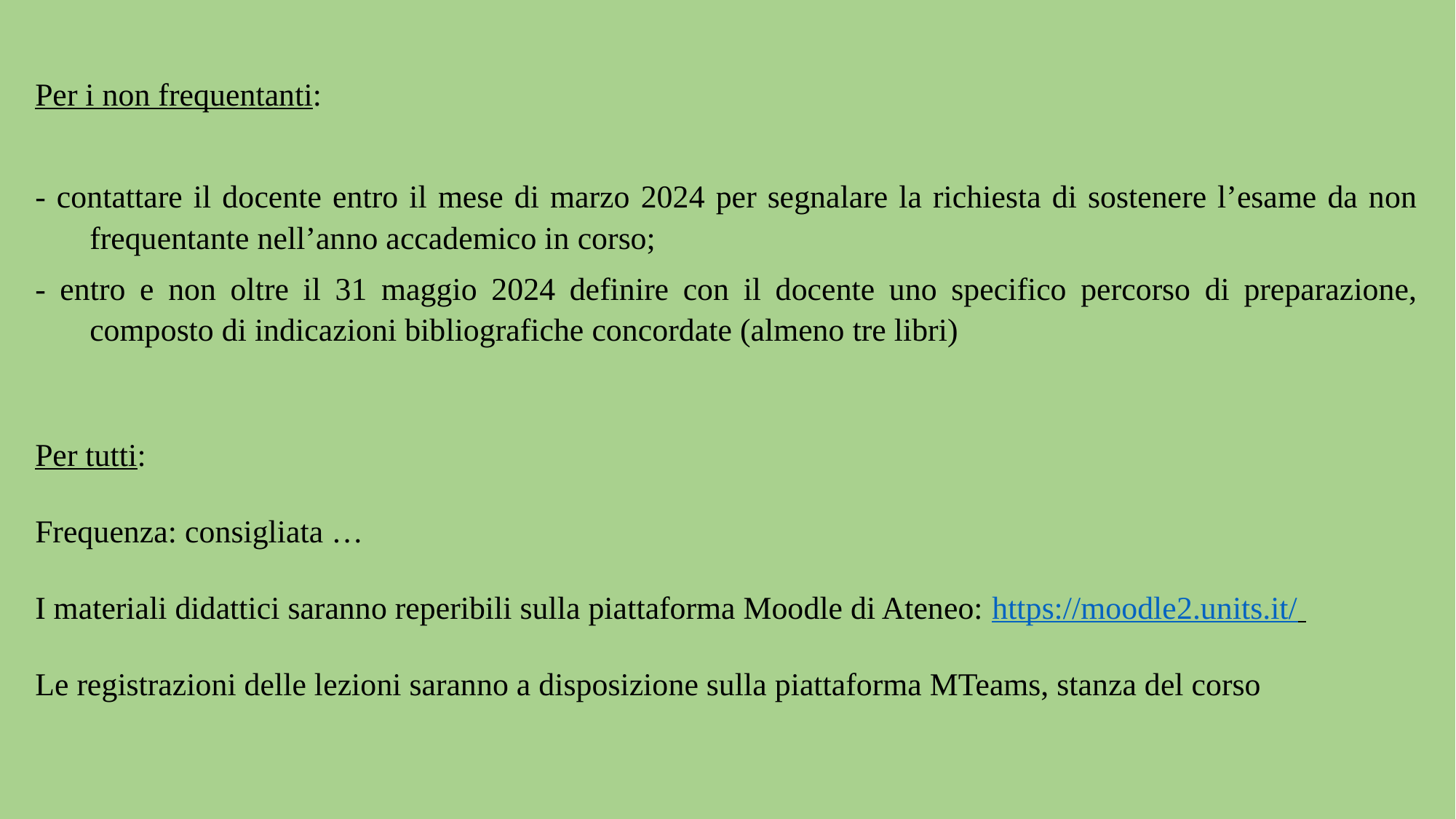

Per i non frequentanti:

- contattare il docente entro il mese di marzo 2024 per segnalare la richiesta di sostenere l’esame da non frequentante nell’anno accademico in corso;
- entro e non oltre il 31 maggio 2024 definire con il docente uno specifico percorso di preparazione, composto di indicazioni bibliografiche concordate (almeno tre libri)

Per tutti:

Frequenza: consigliata …

I materiali didattici saranno reperibili sulla piattaforma Moodle di Ateneo: https://moodle2.units.it/

Le registrazioni delle lezioni saranno a disposizione sulla piattaforma MTeams, stanza del corso